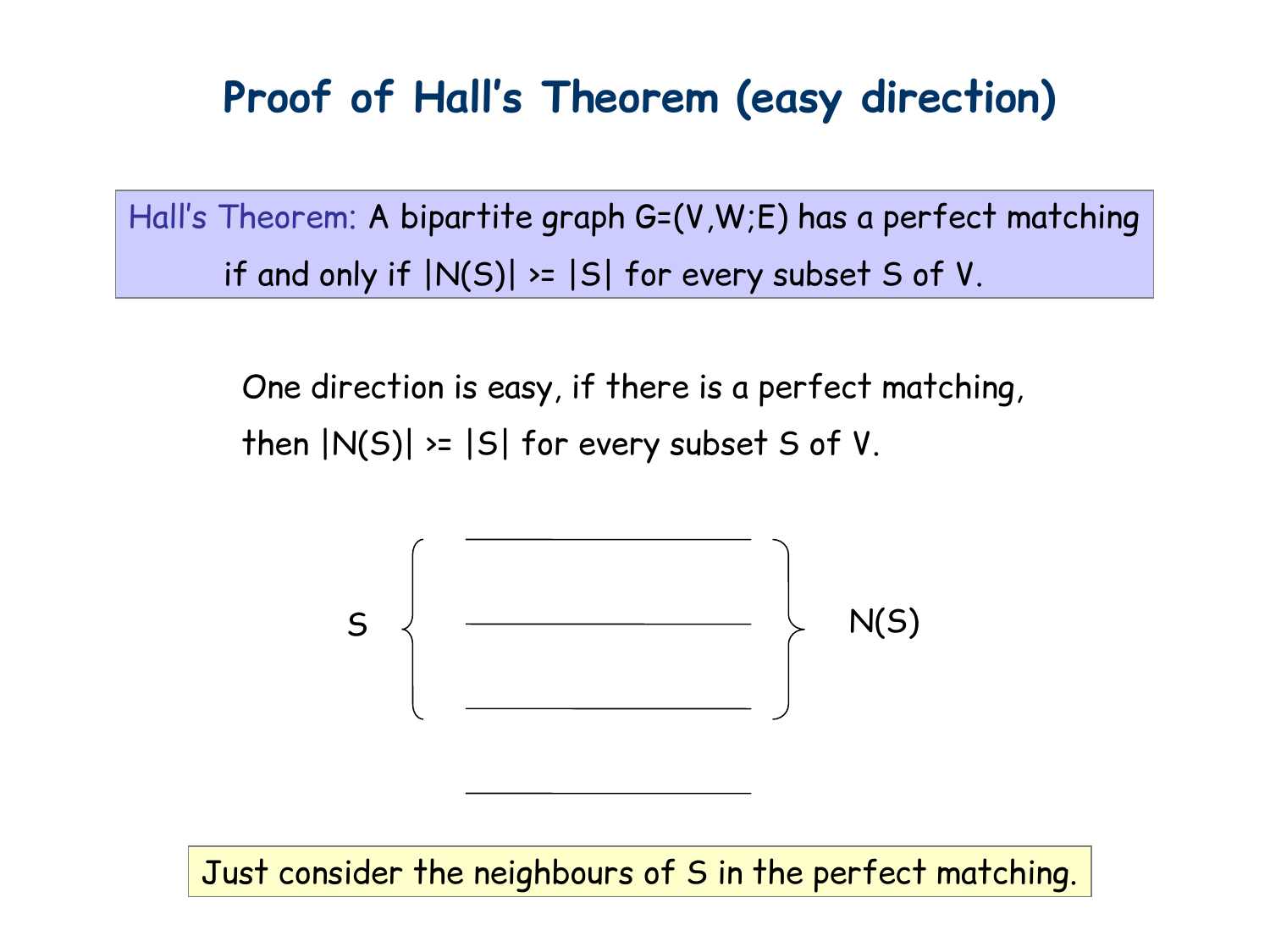

Proof of Hall’s Theorem (easy direction)
Hall’s Theorem: A bipartite graph G=(V,W;E) has a perfect matching
          if and only if |N(S)| >= |S| for every subset S of V.
One direction is easy, if there is a perfect matching,
then |N(S)| >= |S| for every subset S of V.

N(S)
S

Just consider the neighbours of S in the perfect matching.